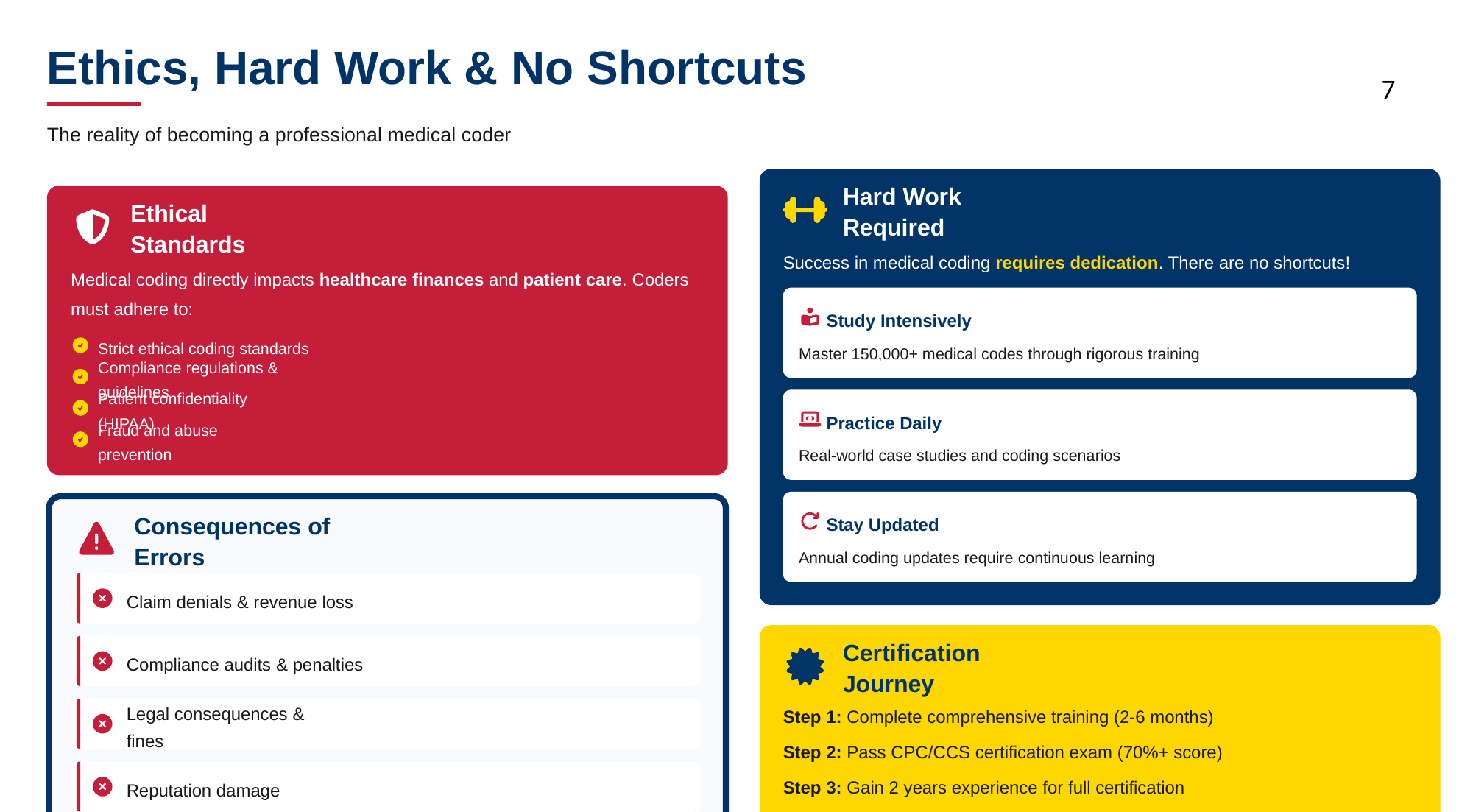

Ethics, Hard Work & No Shortcuts
7

The reality of becoming a professional medical coder

Hard Work Required

Ethical Standards
Success in medical coding requires dedication. There are no shortcuts!
Medical coding directly impacts healthcare finances and patient care. Coders must adhere to:

Study Intensively

Strict ethical coding standards

Master 150,000+ medical codes through rigorous training
Compliance regulations & guidelines

Patient confidentiality (HIPAA)

Practice Daily

Fraud and abuse prevention

Real-world case studies and coding scenarios

Stay Updated

Consequences of Errors
Annual coding updates require continuous learning

Claim denials & revenue loss

Compliance audits & penalties

Certification Journey

Step 1: Complete comprehensive training (2-6 months)
Legal consequences & fines

Step 2: Pass CPC/CCS certification exam (70%+ score)

Step 3: Gain 2 years experience for full certification
Reputation damage

Step 4: Continue education every 2 years
"There are no shortcuts to any place worth going."